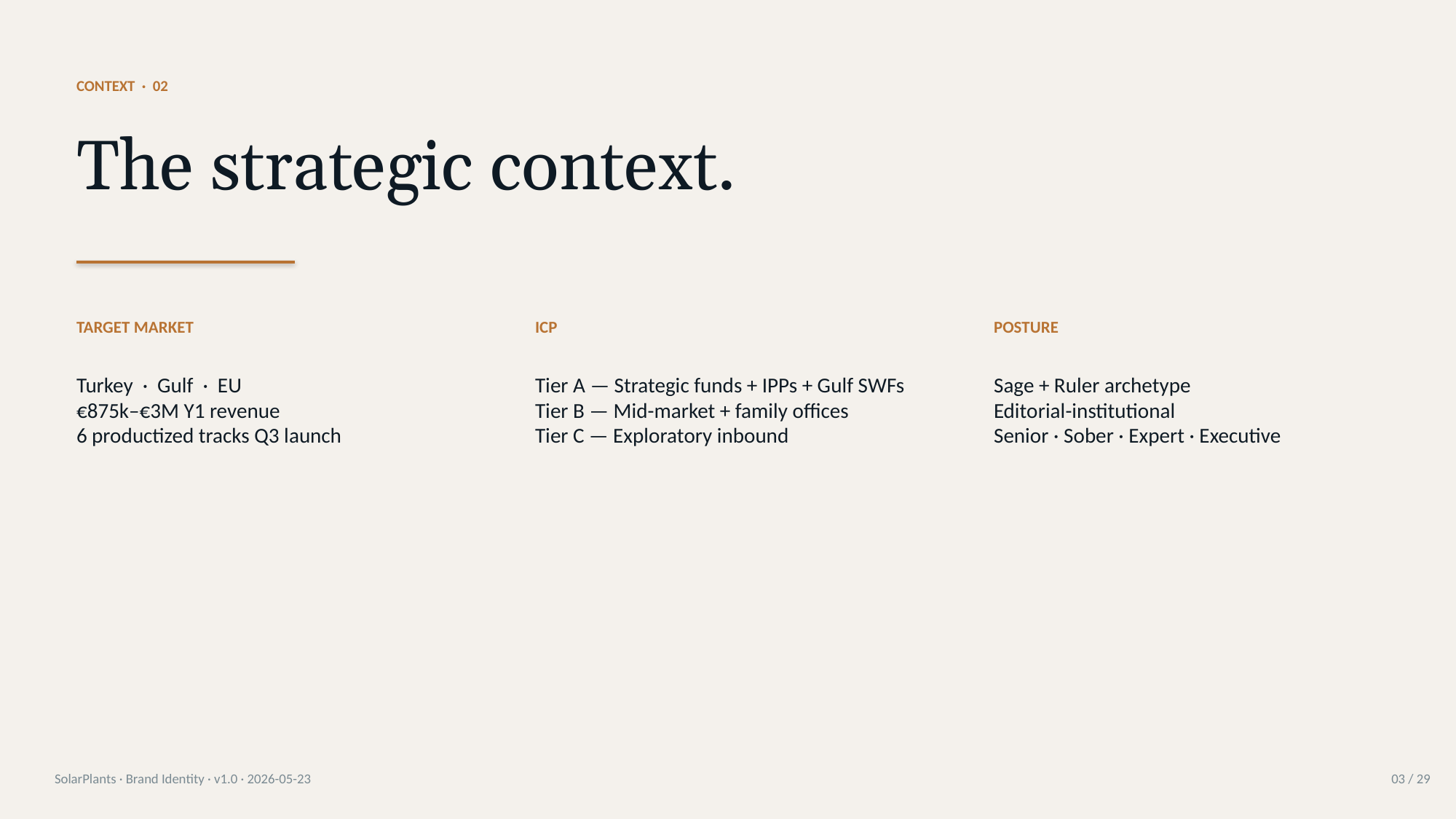

CONTEXT  ·  02
The strategic context.
TARGET MARKET
ICP
POSTURE
Turkey  ·  Gulf  ·  EU
€875k–€3M Y1 revenue
6 productized tracks Q3 launch
Tier A — Strategic funds + IPPs + Gulf SWFs
Tier B — Mid-market + family offices
Tier C — Exploratory inbound
Sage + Ruler archetype
Editorial-institutional
Senior · Sober · Expert · Executive
SolarPlants · Brand Identity · v1.0 · 2026-05-23
03 / 29